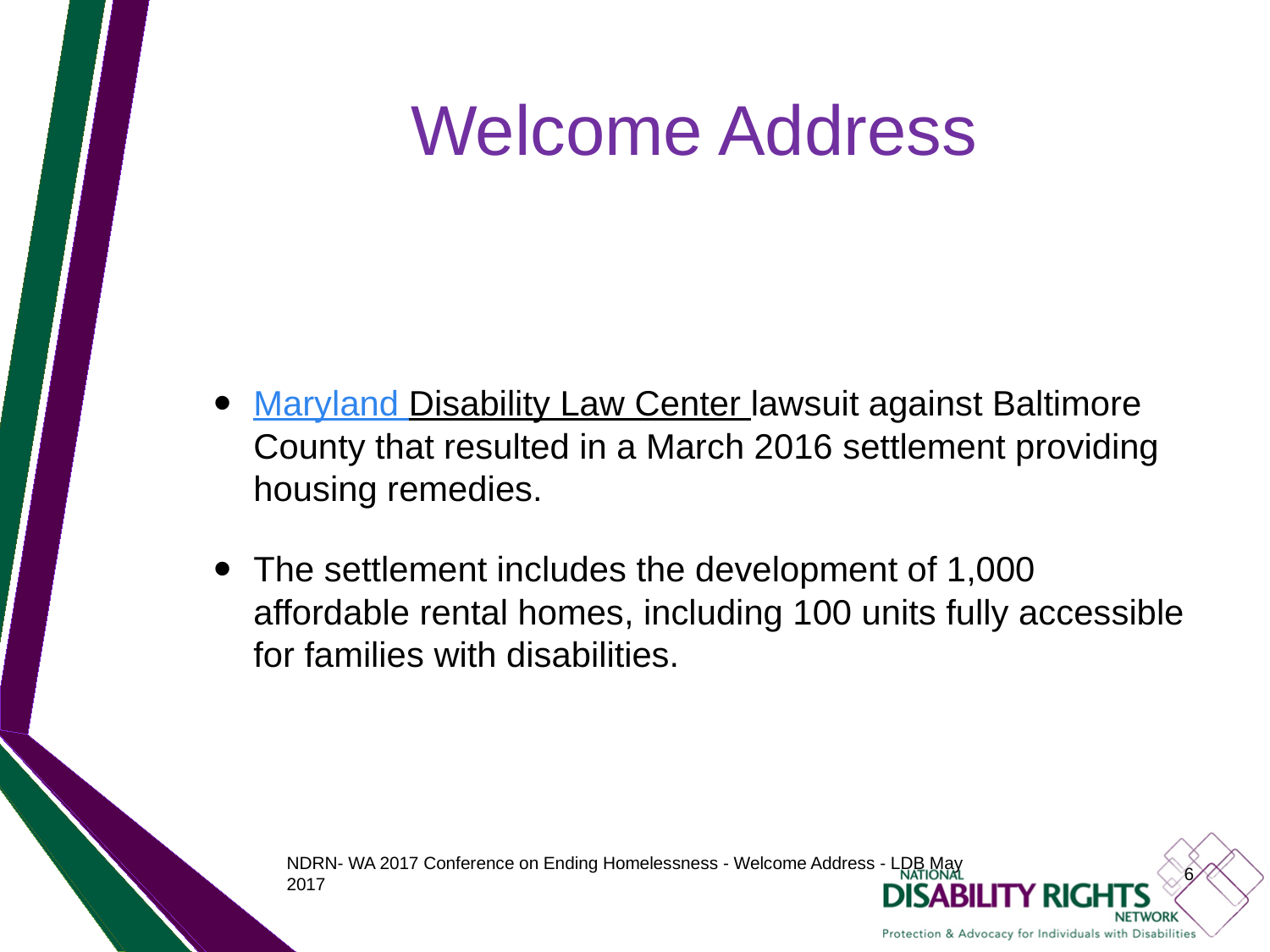

# Welcome Address
Maryland Disability Law Center lawsuit against Baltimore County that resulted in a March 2016 settlement providing housing remedies.
The settlement includes the development of 1,000 affordable rental homes, including 100 units fully accessible for families with disabilities.
NDRN- WA 2017 Conference on Ending Homelessness - Welcome Address - LDB May 2017
6